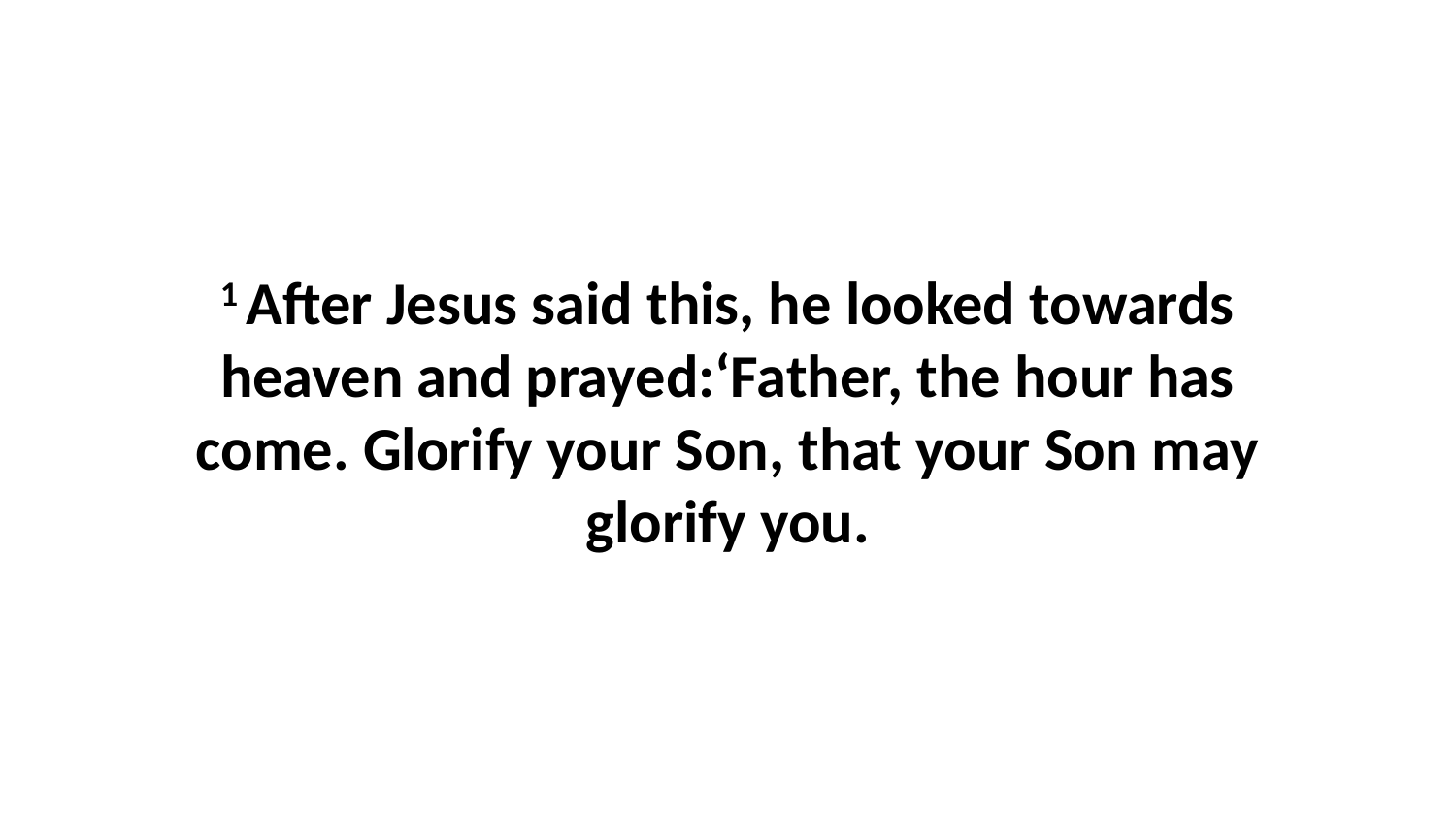

1 After Jesus said this, he looked towards heaven and prayed:‘Father, the hour has come. Glorify your Son, that your Son may glorify you.